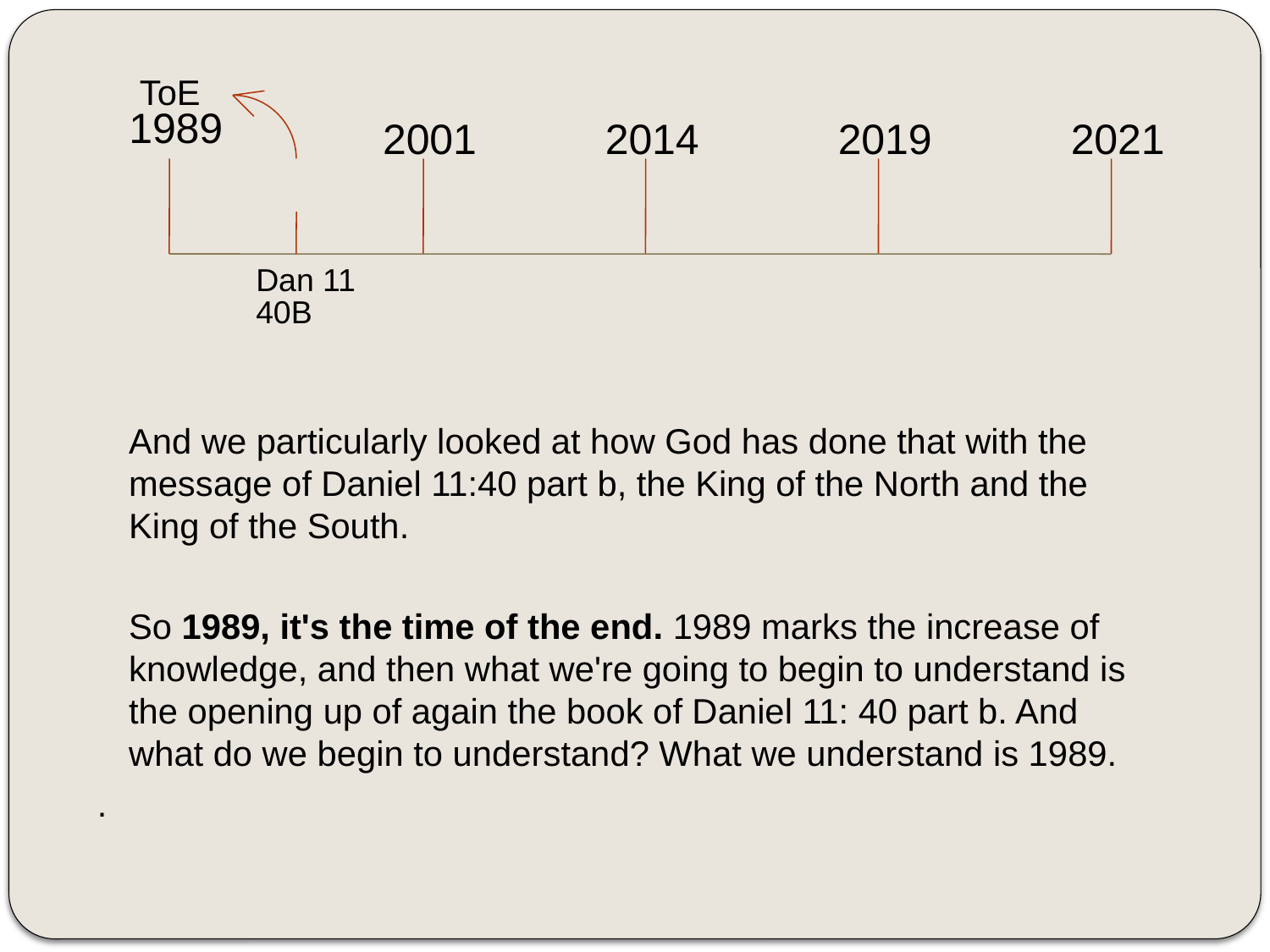

ToE
1989

2001
2014
2019
2021
Dan 11
40B
		And we particularly looked at how God has done that with the message of Daniel 11:40 part b, the King of the North and the King of the South.

		So 1989, it's the time of the end. 1989 marks the increase of knowledge, and then what we're going to begin to understand is the opening up of again the book of Daniel 11: 40 part b. And what do we begin to understand? What we understand is 1989.
.